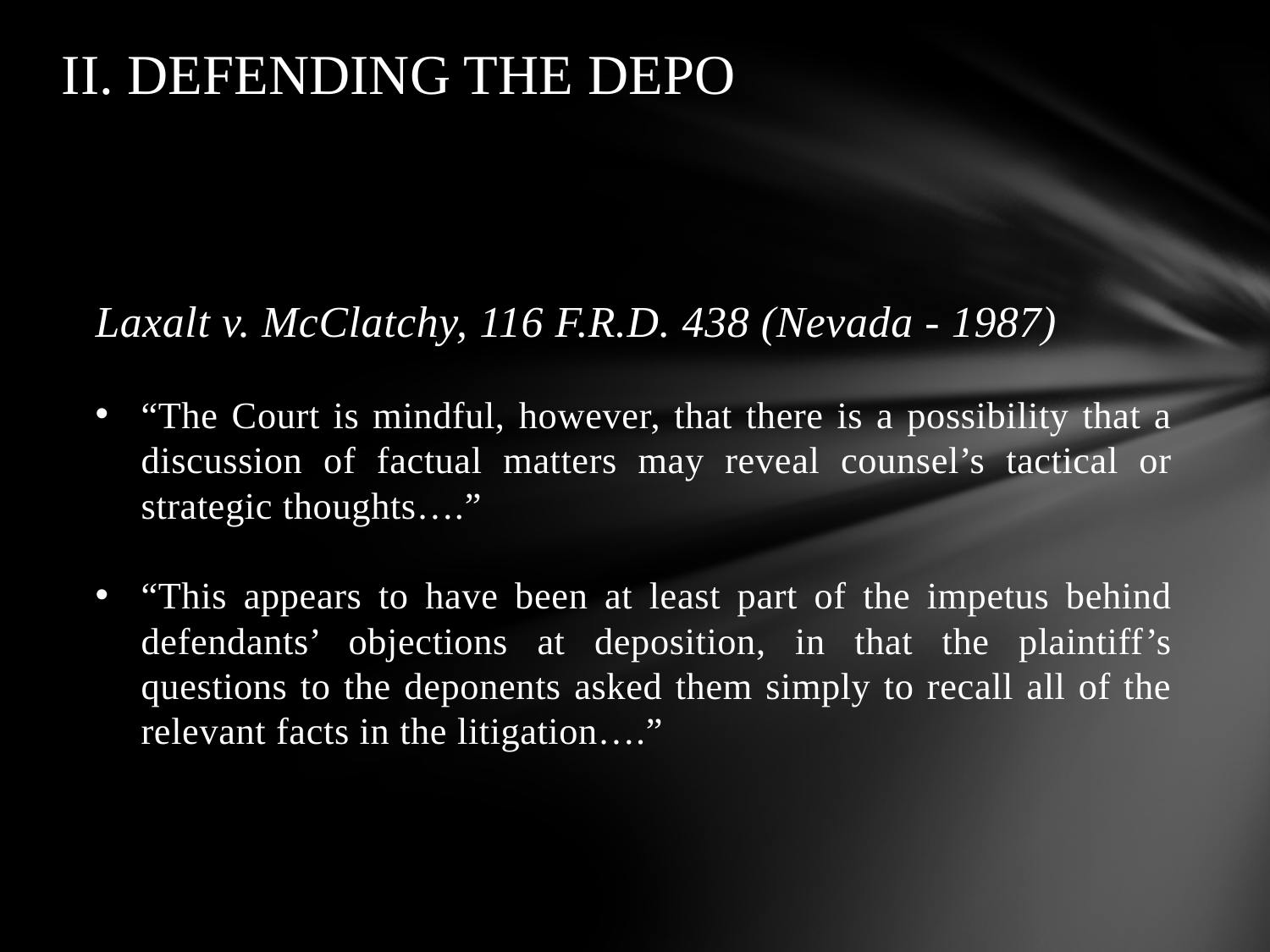

# II. Defending The Depo

Laxalt v. McClatchy, 116 F.R.D. 438 (Nevada - 1987)

“The Court is mindful, however, that there is a possibility that a discussion of factual matters may reveal counsel’s tactical or strategic thoughts….”

“This appears to have been at least part of the impetus behind defendants’ objections at deposition, in that the plaintiff’s questions to the deponents asked them simply to recall all of the relevant facts in the litigation….”